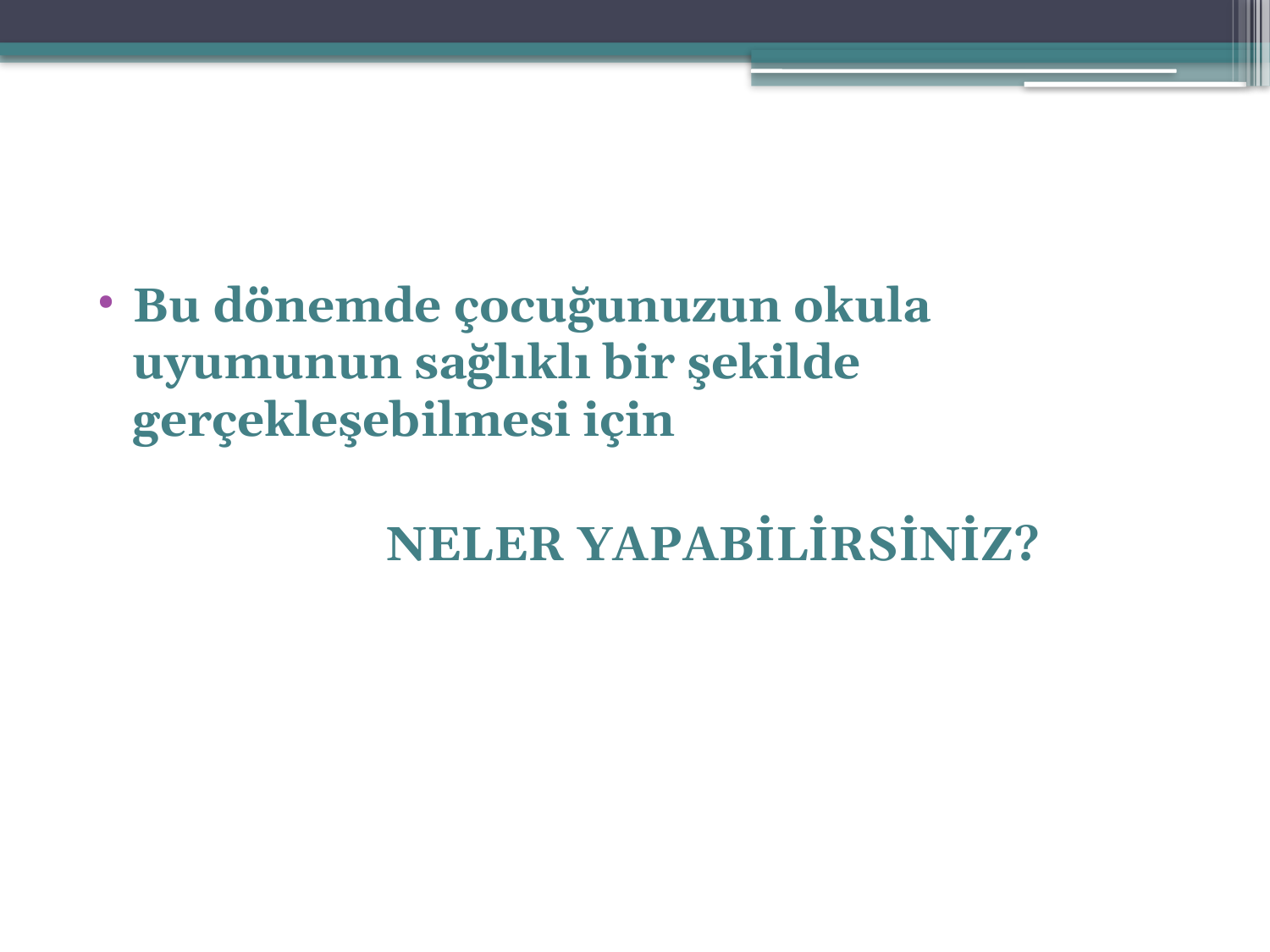

Bu dönemde çocuğunuzun okula uyumunun sağlıklı bir şekilde gerçekleşebilmesi için

			NELER YAPABİLİRSİNİZ?